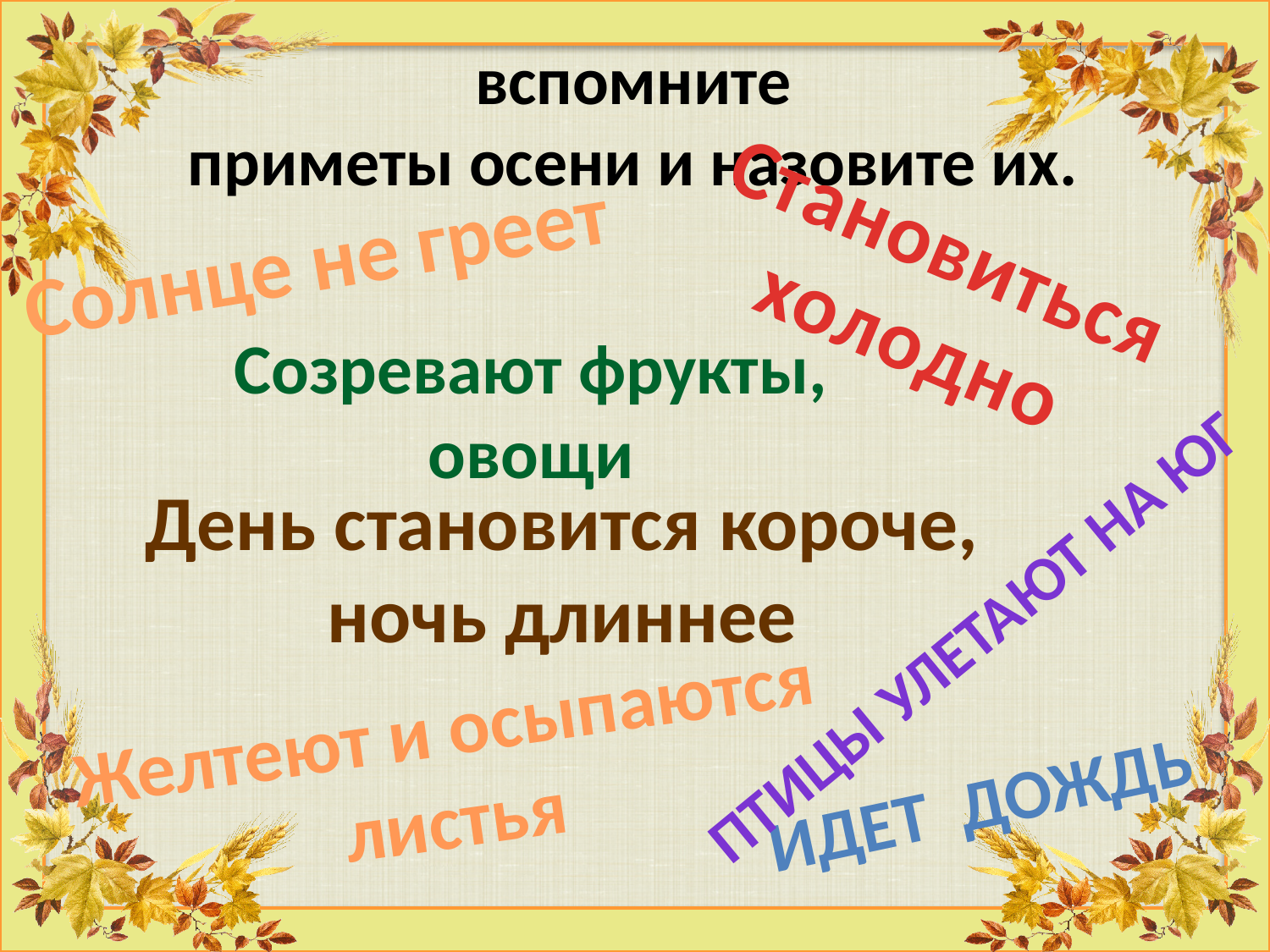

# вспомните приметы осени и назовите их.

Становиться холодно
Солнце не греет
Созревают фрукты,
овощи
День становится короче,
ночь длиннее
Птицы улетают на юг
Желтеют и осыпаются
листья
Идет  Дождь